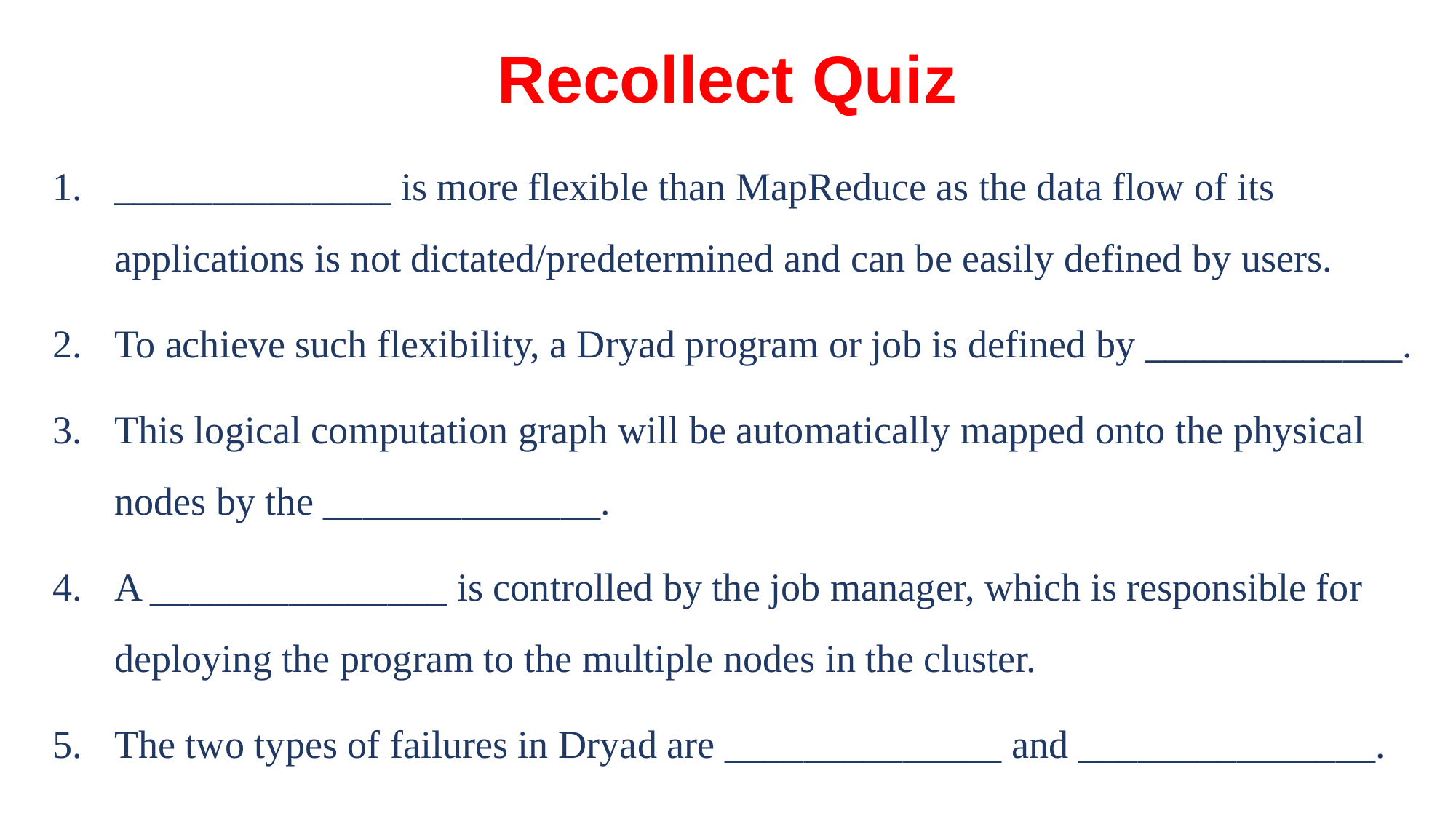

# Recollect Quiz
______________ is more flexible than MapReduce as the data flow of its applications is not dictated/predetermined and can be easily defined by users.
To achieve such flexibility, a Dryad program or job is defined by _____________.
This logical computation graph will be automatically mapped onto the physical nodes by the ______________.
A _______________ is controlled by the job manager, which is responsible for deploying the program to the multiple nodes in the cluster.
The two types of failures in Dryad are ______________ and _______________.